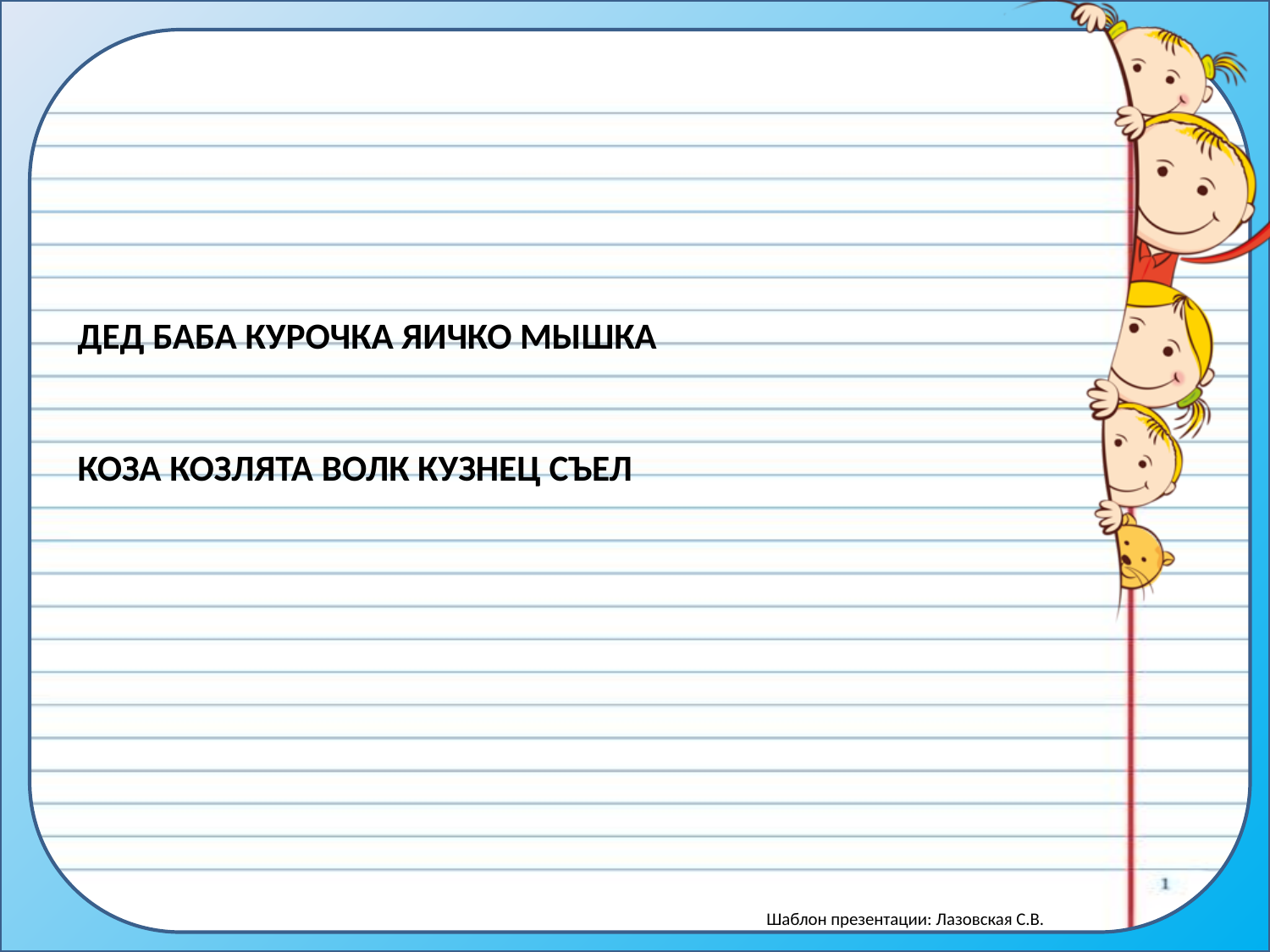

# ДЕД БАБА КУРОЧКА ЯИЧКО МЫШКА КОЗА КОЗЛЯТА ВОЛК КУЗНЕЦ СЪЕЛ